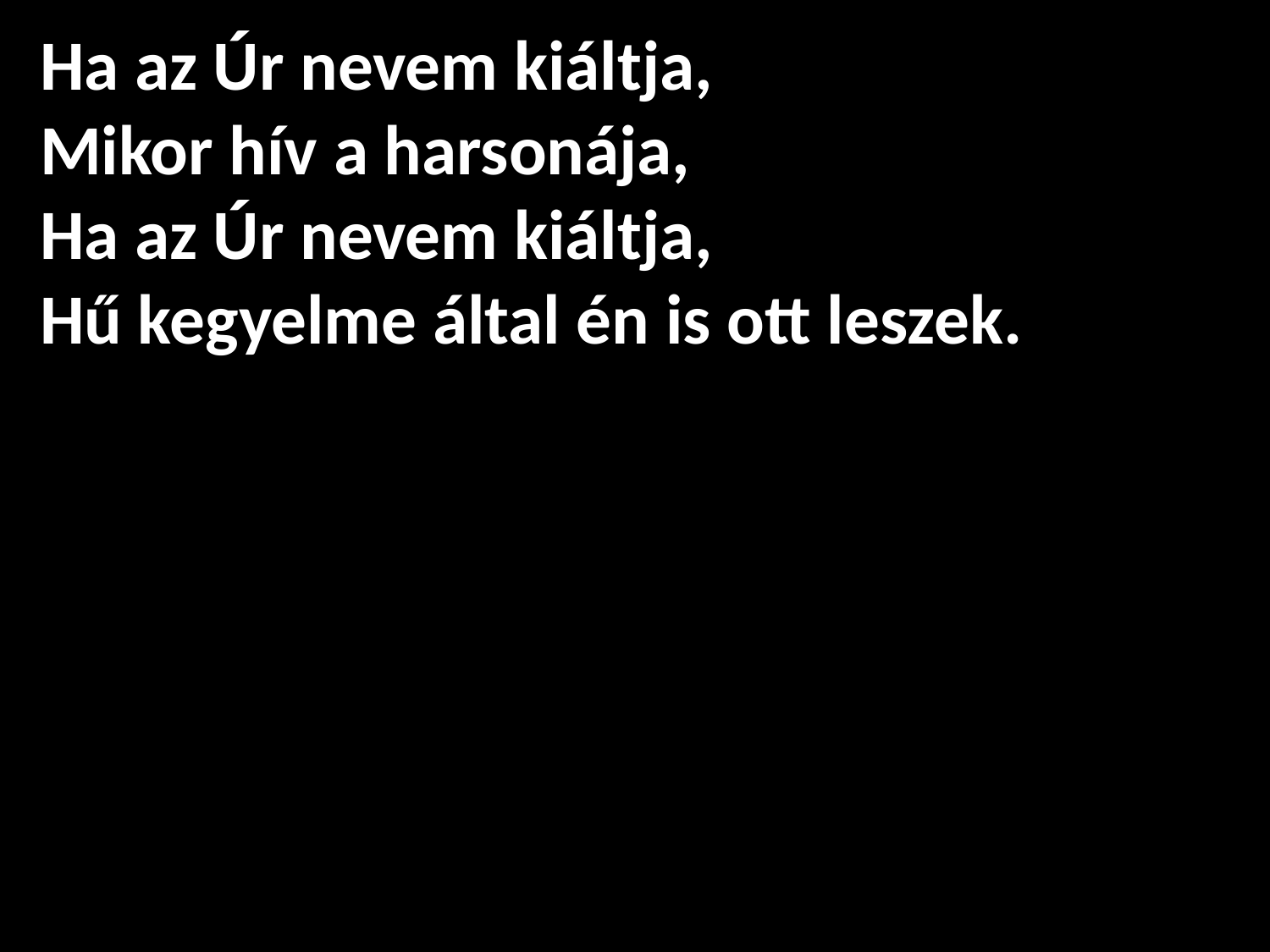

Ha az Úr nevem kiáltja,
Mikor hív a harsonája,
Ha az Úr nevem kiáltja,
Hű kegyelme által én is ott leszek.